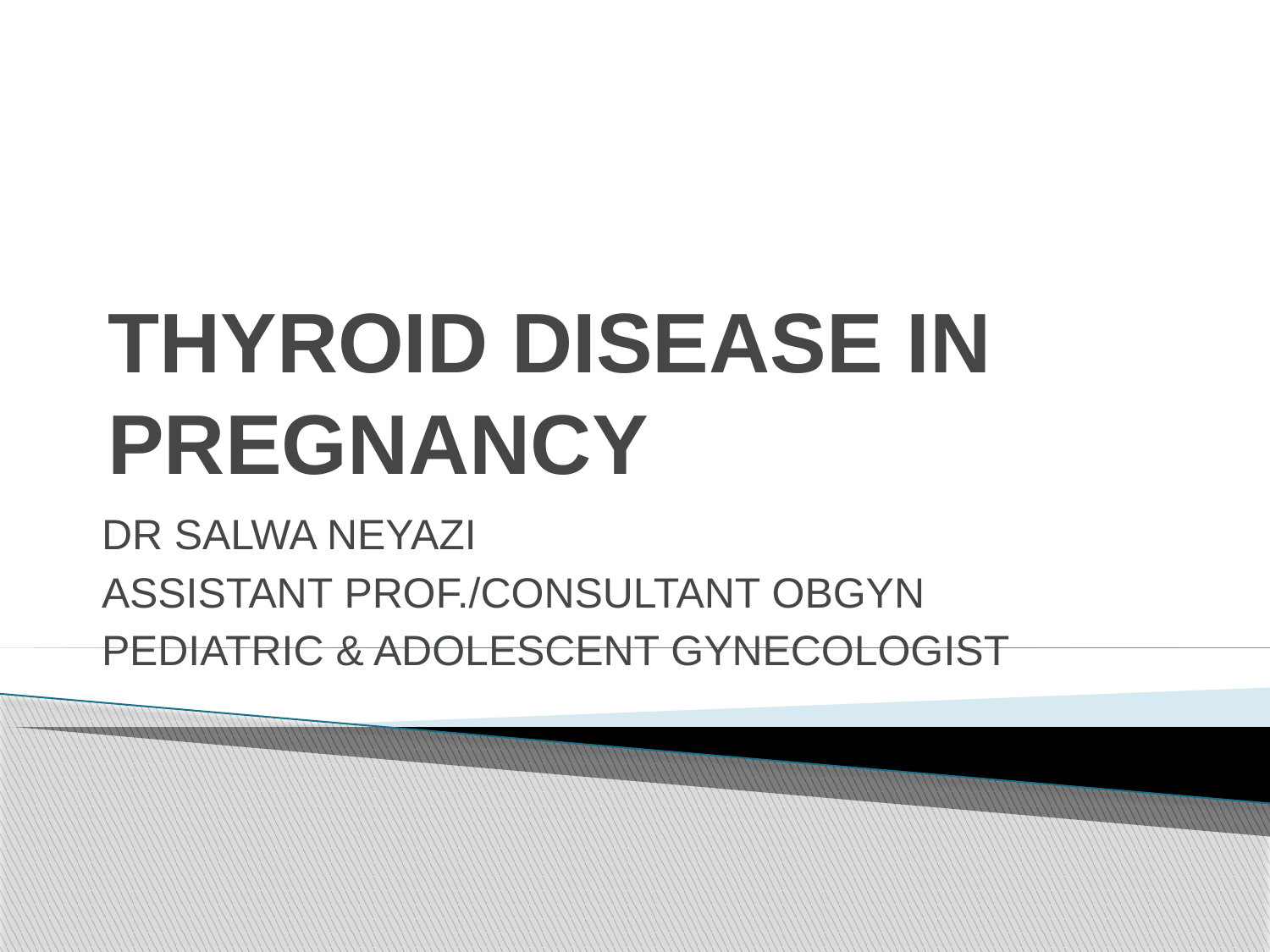

# THYROID DISEASE IN PREGNANCY
DR SALWA NEYAZI
ASSISTANT PROF./CONSULTANT OBGYN
PEDIATRIC & ADOLESCENT GYNECOLOGIST